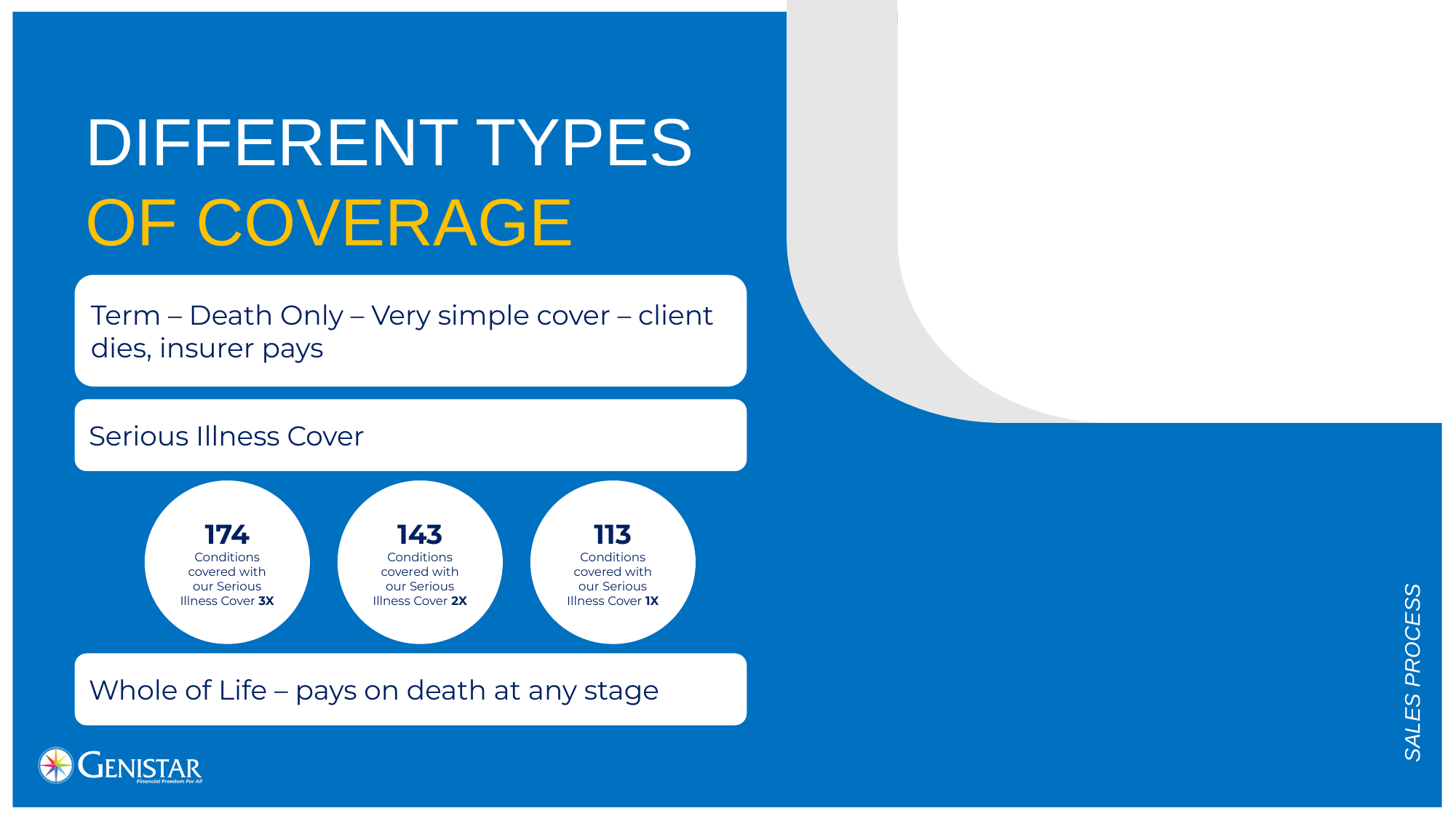

DIFFERENT TYPES
OF COVERAGE
Term – Death Only – Very simple cover – client dies, insurer pays
Serious Illness Cover
174
Conditions covered with our Serious Illness Cover 3X
143
Conditions covered with our Serious Illness Cover 2X
113
Conditions covered with our Serious Illness Cover 1X
SALES PROCESS
Whole of Life – pays on death at any stage